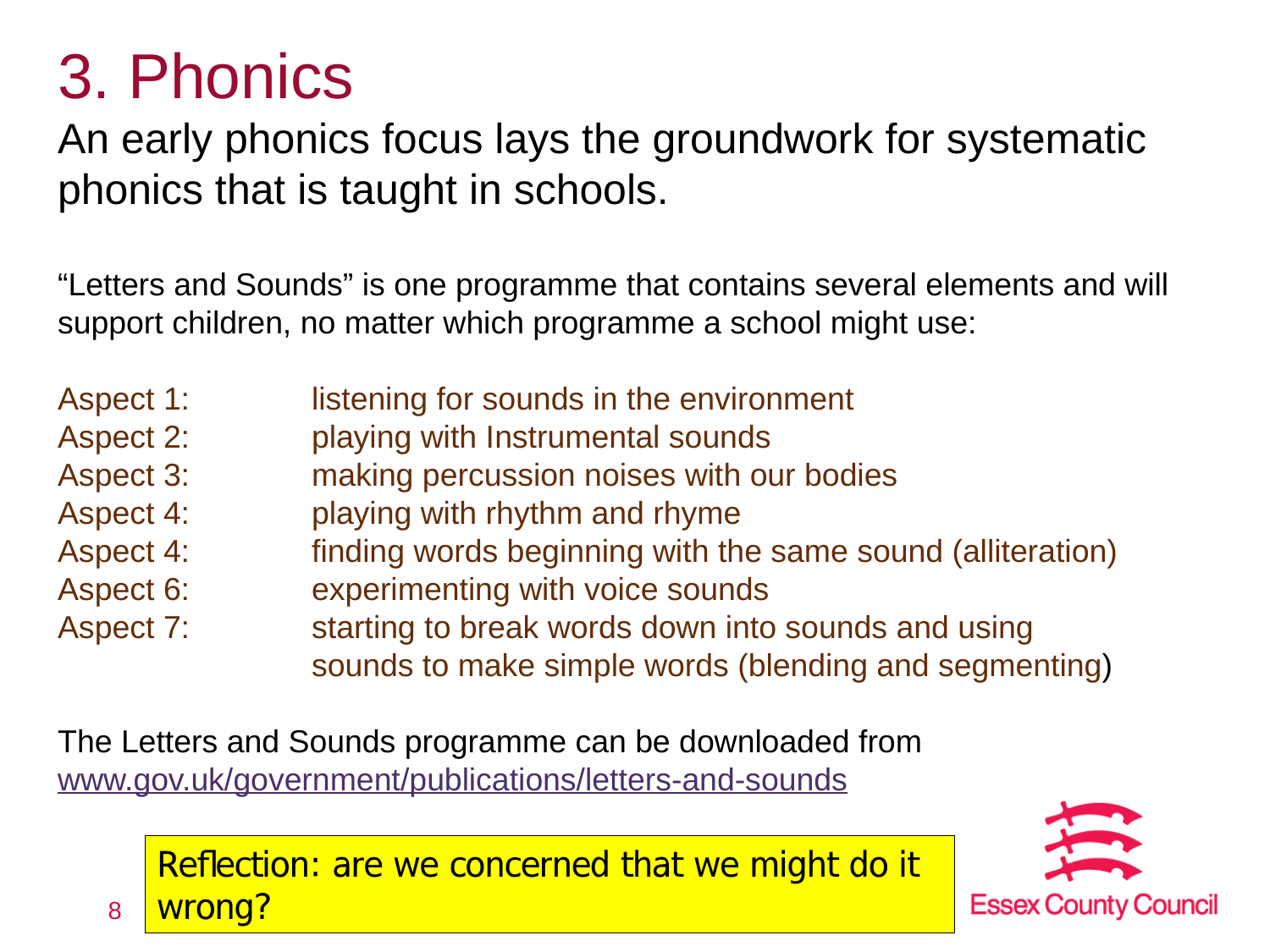

# 3. Phonics An early phonics focus lays the groundwork for systematic phonics that is taught in schools. “Letters and Sounds” is one programme that contains several elements and will support children, no matter which programme a school might use: Aspect 1:	listening for sounds in the environment Aspect 2: 	playing with Instrumental sounds Aspect 3: 	making percussion noises with our bodies Aspect 4:	playing with rhythm and rhyme Aspect 4: 	finding words beginning with the same sound (alliteration) Aspect 6: 	experimenting with voice sounds Aspect 7:	starting to break words down into sounds and using 				sounds to make simple words (blending and segmenting) The Letters and Sounds programme can be downloaded from  www.gov.uk/government/publications/letters-and-sounds
Reflection: are we concerned that we might do it wrong?
8